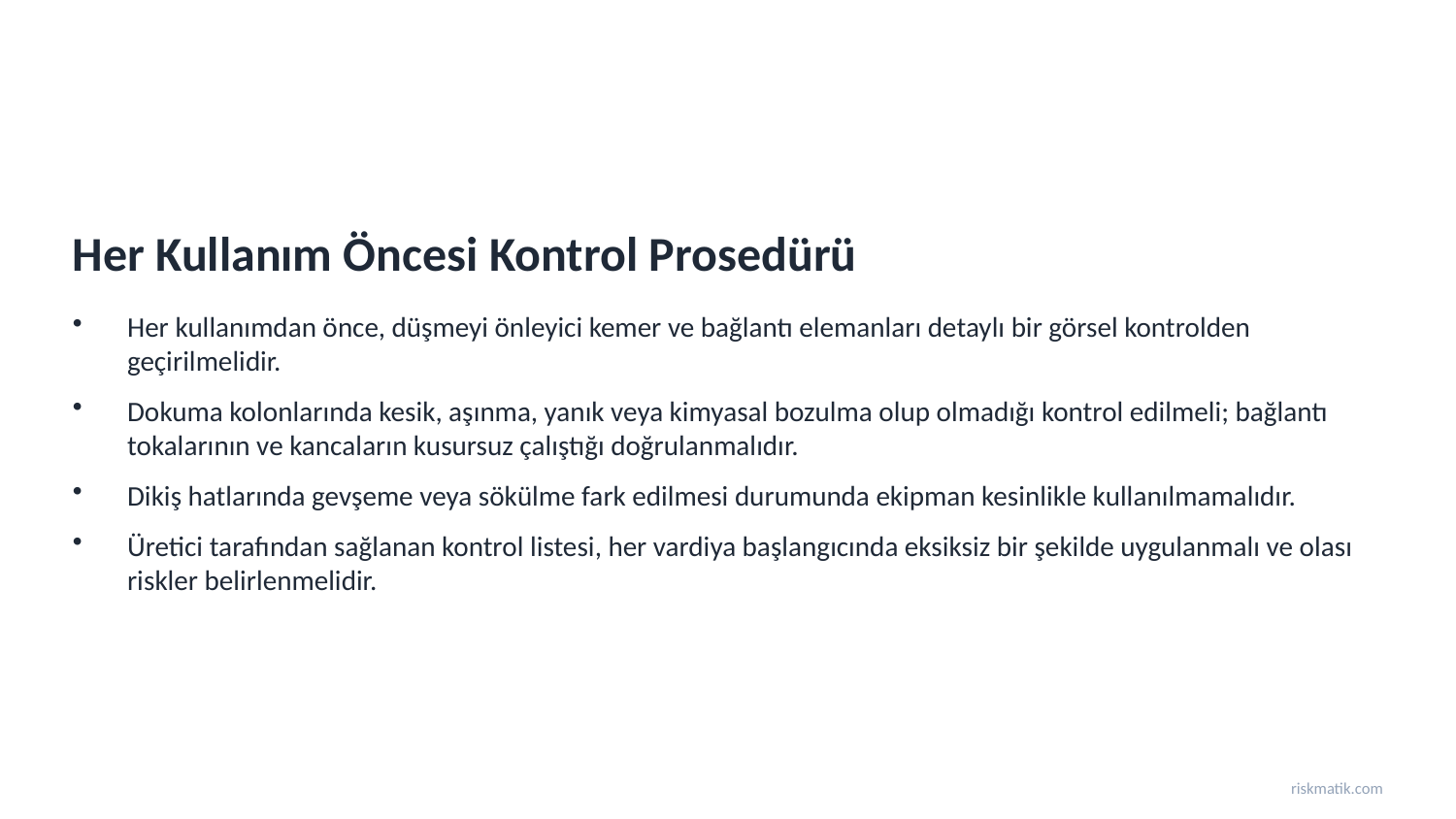

Her Kullanım Öncesi Kontrol Prosedürü
Her kullanımdan önce, düşmeyi önleyici kemer ve bağlantı elemanları detaylı bir görsel kontrolden geçirilmelidir.
Dokuma kolonlarında kesik, aşınma, yanık veya kimyasal bozulma olup olmadığı kontrol edilmeli; bağlantı tokalarının ve kancaların kusursuz çalıştığı doğrulanmalıdır.
Dikiş hatlarında gevşeme veya sökülme fark edilmesi durumunda ekipman kesinlikle kullanılmamalıdır.
Üretici tarafından sağlanan kontrol listesi, her vardiya başlangıcında eksiksiz bir şekilde uygulanmalı ve olası riskler belirlenmelidir.
riskmatik.com